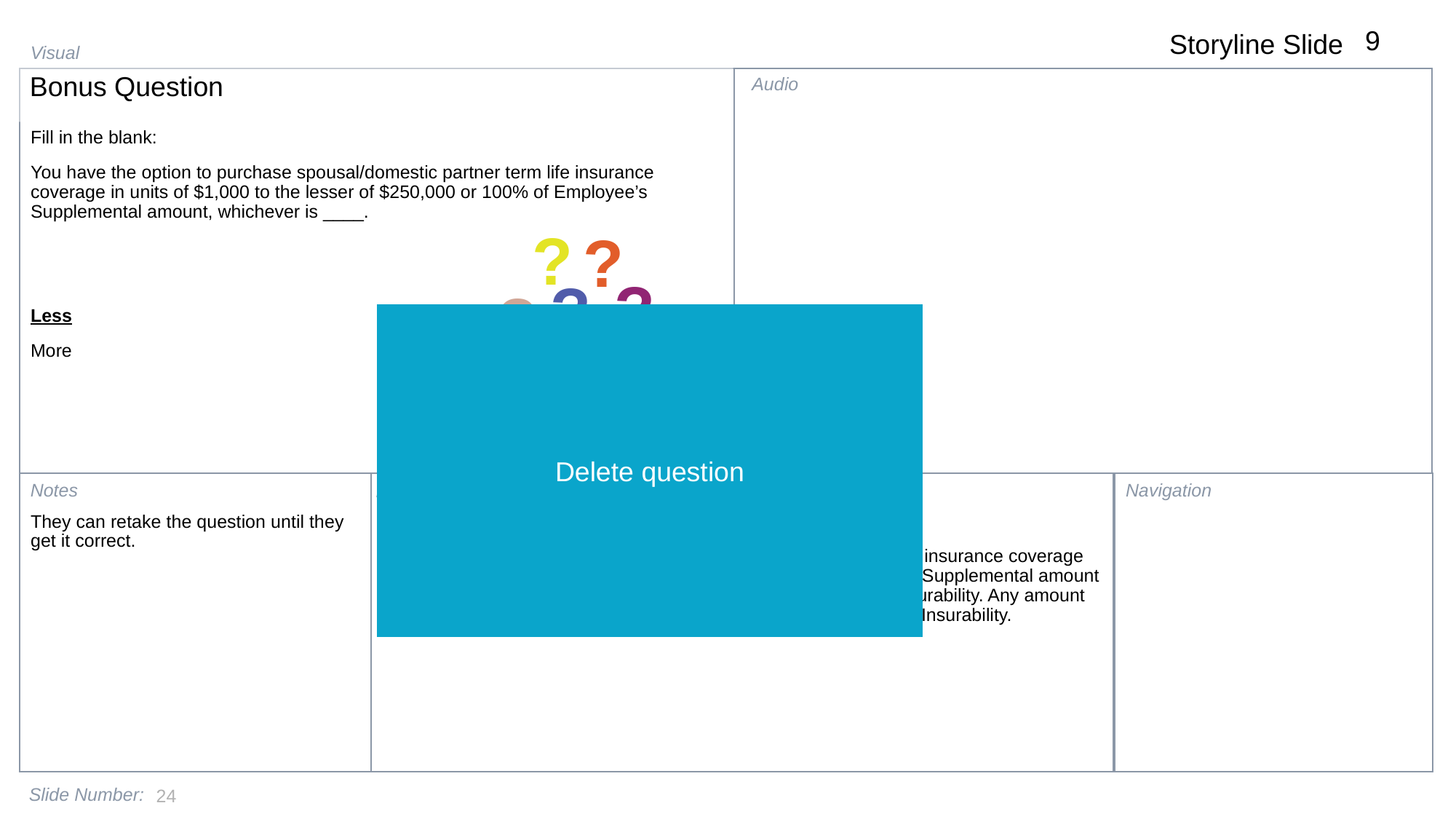

9
Bonus Question

Fill in the blank:
You have the option to purchase spousal/domestic partner term life insurance coverage in units of $1,000 to the lesser of $250,000 or 100% of Employee’s Supplemental amount, whichever is ____.

Less
More
?
?
?
?
?
Delete question
?
?
Feedback
You have the option to purchase spousal/domestic partner term life insurance coverage in units of $1,000 to the lesser of $250,000 or 100% of Employee’s Supplemental amount with a Guarantee Issue amount of $25,000 without Evidence of Insurability. Any amount over the Guarantee Issue of $25,000 will be subject to Evidence of Insurability.

They can retake the question until they get it correct.
24